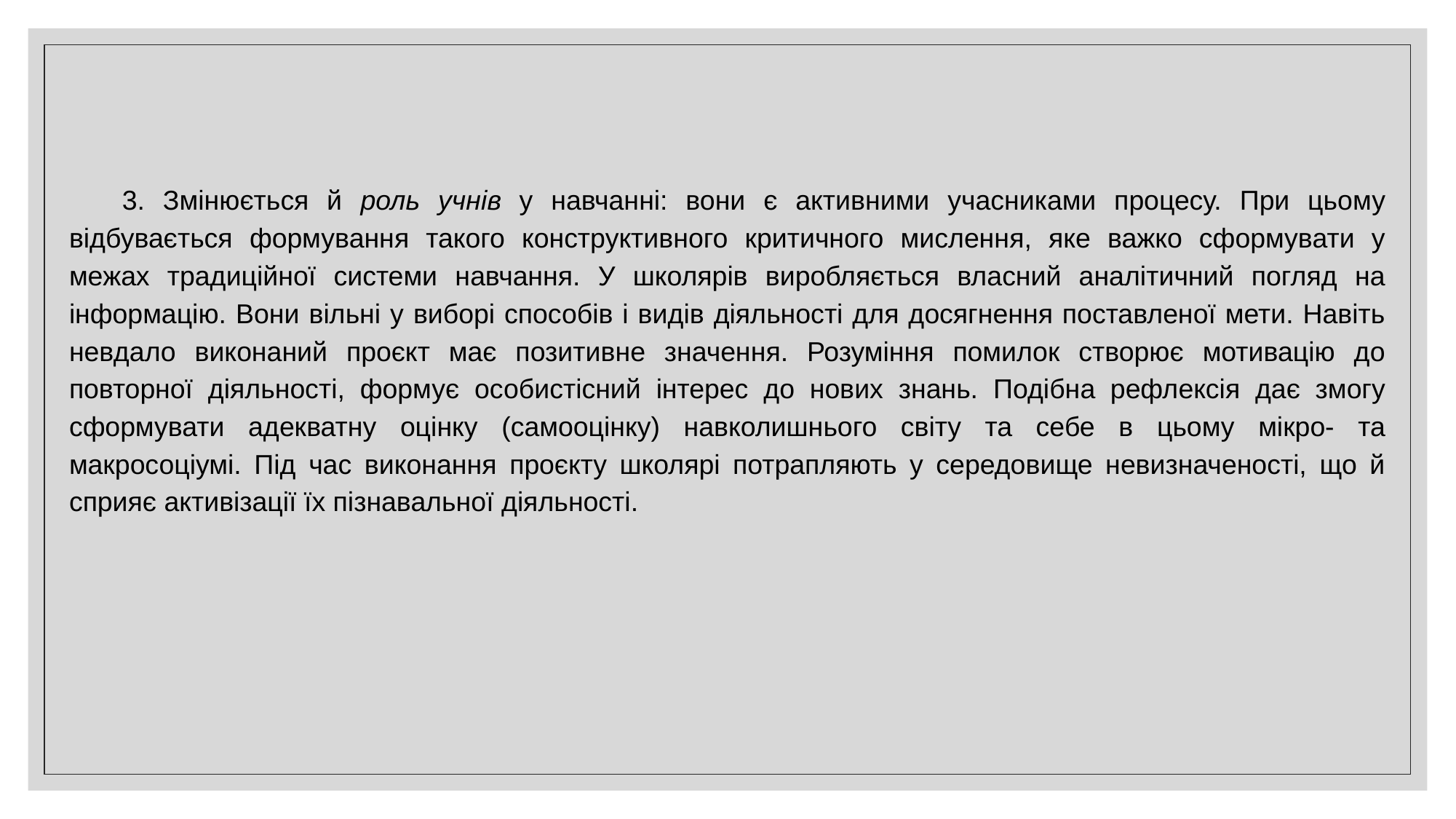

3. Змінюється й роль учнів у навчанні: вони є активними учасниками процесу. При цьому відбувається формування такого конструктивного критичного мислення, яке важко сформувати у межах традиційної системи навчання. У школярів виробляється власний аналітичний погляд на інформацію. Вони вільні у виборі способів і видів діяльності для досягнення поставленої мети. Навіть невдало виконаний проєкт має позитивне значення. Розуміння помилок створює мотивацію до повторної діяльності, формує особистісний інтерес до нових знань. Подібна рефлексія дає змогу сформувати адекватну оцінку (самооцінку) навколишнього світу та себе в цьому мікро- та макросоціумі. Під час виконання проєкту школярі потрапляють у середовище невизначеності, що й сприяє активізації їх пізнавальної діяльності.